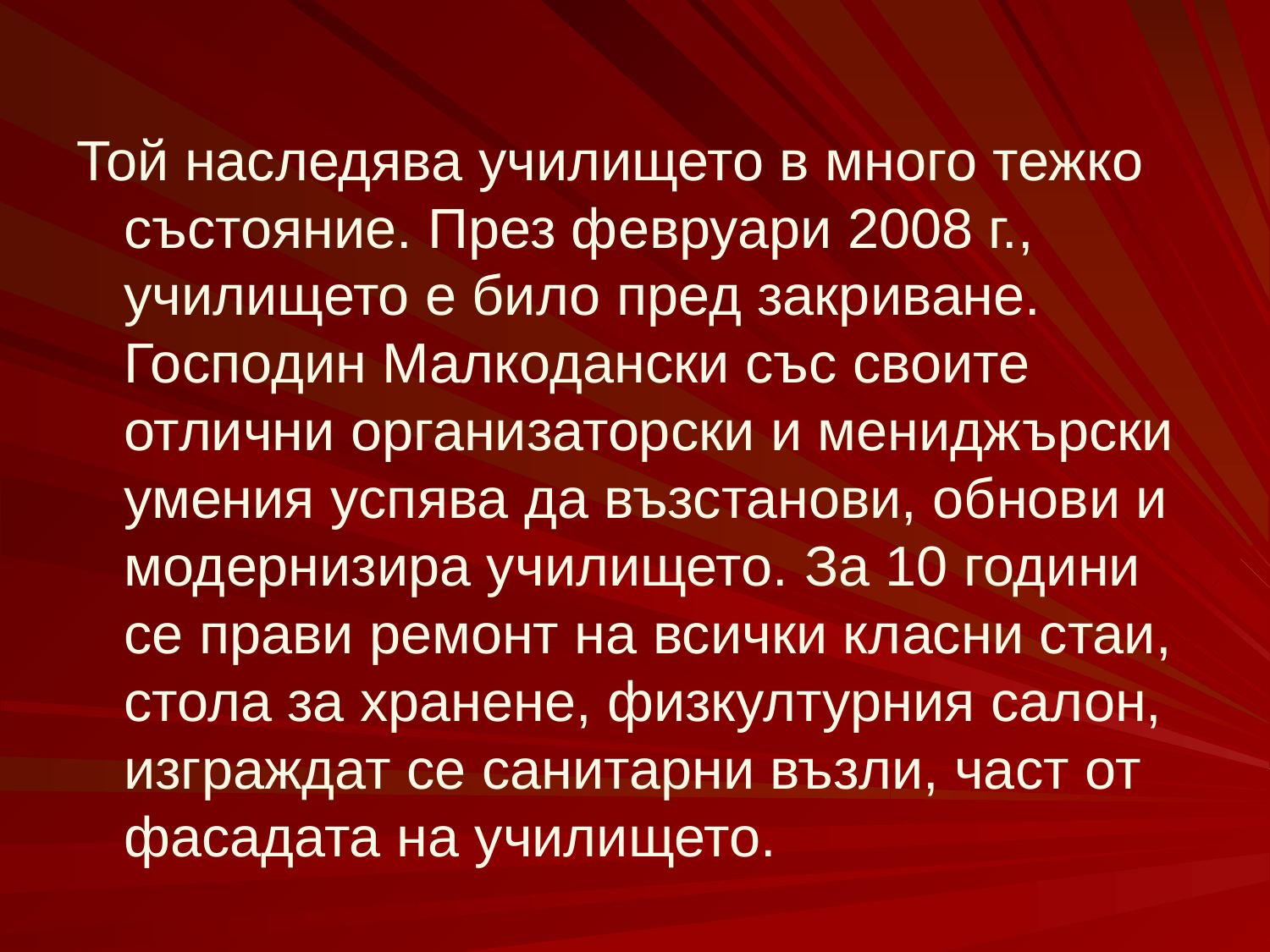

# Той наследява училището в много тежко състояние. През февруари 2008 г., училището е било пред закриване. Господин Малкодански със своите отлични организаторски и мениджърски умения успява да възстанови, обнови и модернизира училището. За 10 години се прави ремонт на всички класни стаи, стола за хранене, физкултурния салон, изграждат се санитарни възли, част от фасадата на училището.